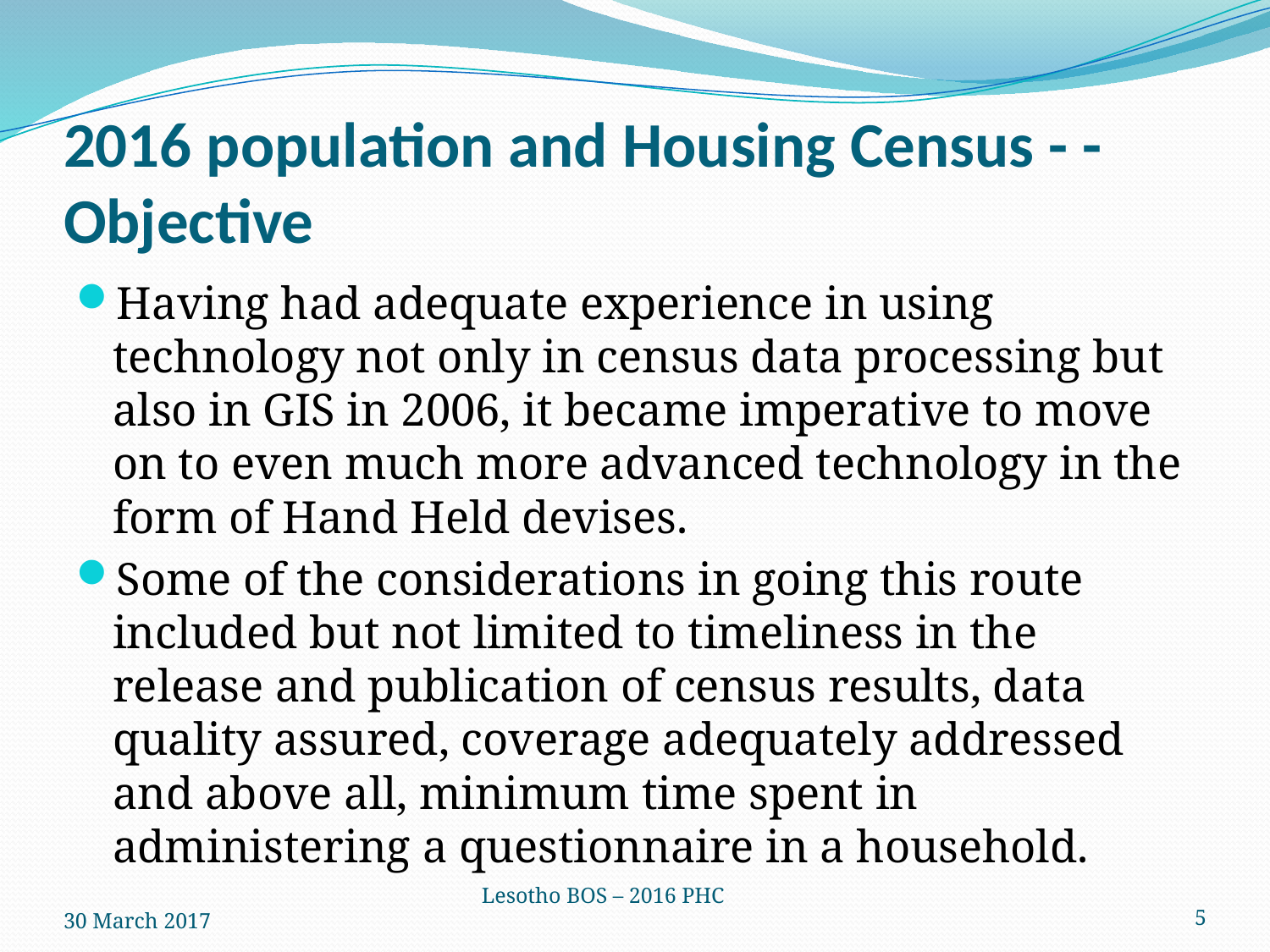

# 2016 population and Housing Census - - Objective
Having had adequate experience in using technology not only in census data processing but also in GIS in 2006, it became imperative to move on to even much more advanced technology in the form of Hand Held devises.
Some of the considerations in going this route included but not limited to timeliness in the release and publication of census results, data quality assured, coverage adequately addressed and above all, minimum time spent in administering a questionnaire in a household.
30 March 2017
Lesotho BOS – 2016 PHC

5